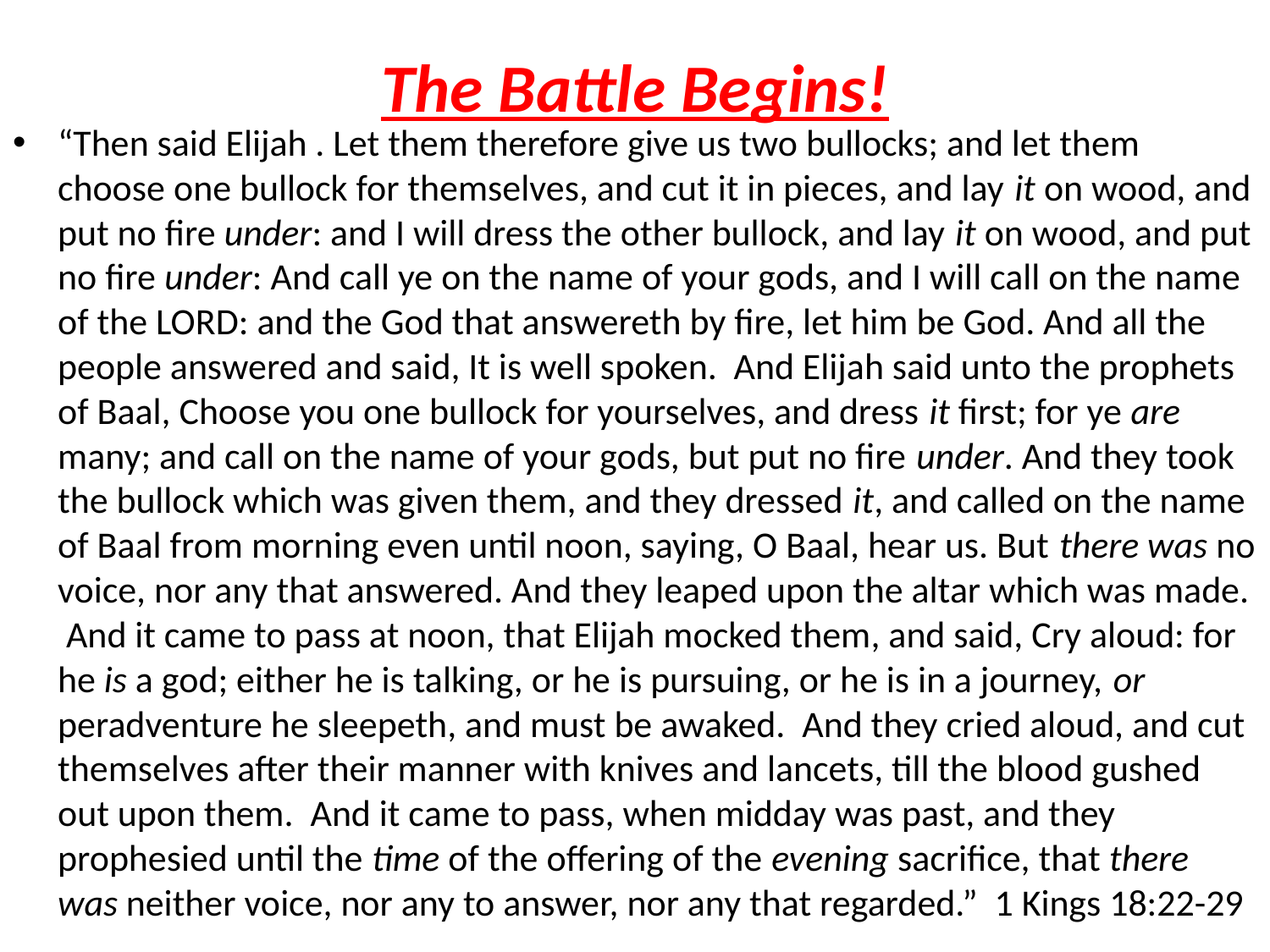

# The Battle Begins!
“Then said Elijah . Let them therefore give us two bullocks; and let them choose one bullock for themselves, and cut it in pieces, and lay it on wood, and put no fire under: and I will dress the other bullock, and lay it on wood, and put no fire under: And call ye on the name of your gods, and I will call on the name of the LORD: and the God that answereth by fire, let him be God. And all the people answered and said, It is well spoken.  And Elijah said unto the prophets of Baal, Choose you one bullock for yourselves, and dress it first; for ye are many; and call on the name of your gods, but put no fire under. And they took the bullock which was given them, and they dressed it, and called on the name of Baal from morning even until noon, saying, O Baal, hear us. But there was no voice, nor any that answered. And they leaped upon the altar which was made.  And it came to pass at noon, that Elijah mocked them, and said, Cry aloud: for he is a god; either he is talking, or he is pursuing, or he is in a journey, or peradventure he sleepeth, and must be awaked.  And they cried aloud, and cut themselves after their manner with knives and lancets, till the blood gushed out upon them.  And it came to pass, when midday was past, and they prophesied until the time of the offering of the evening sacrifice, that there was neither voice, nor any to answer, nor any that regarded.”  1 Kings 18:22-29